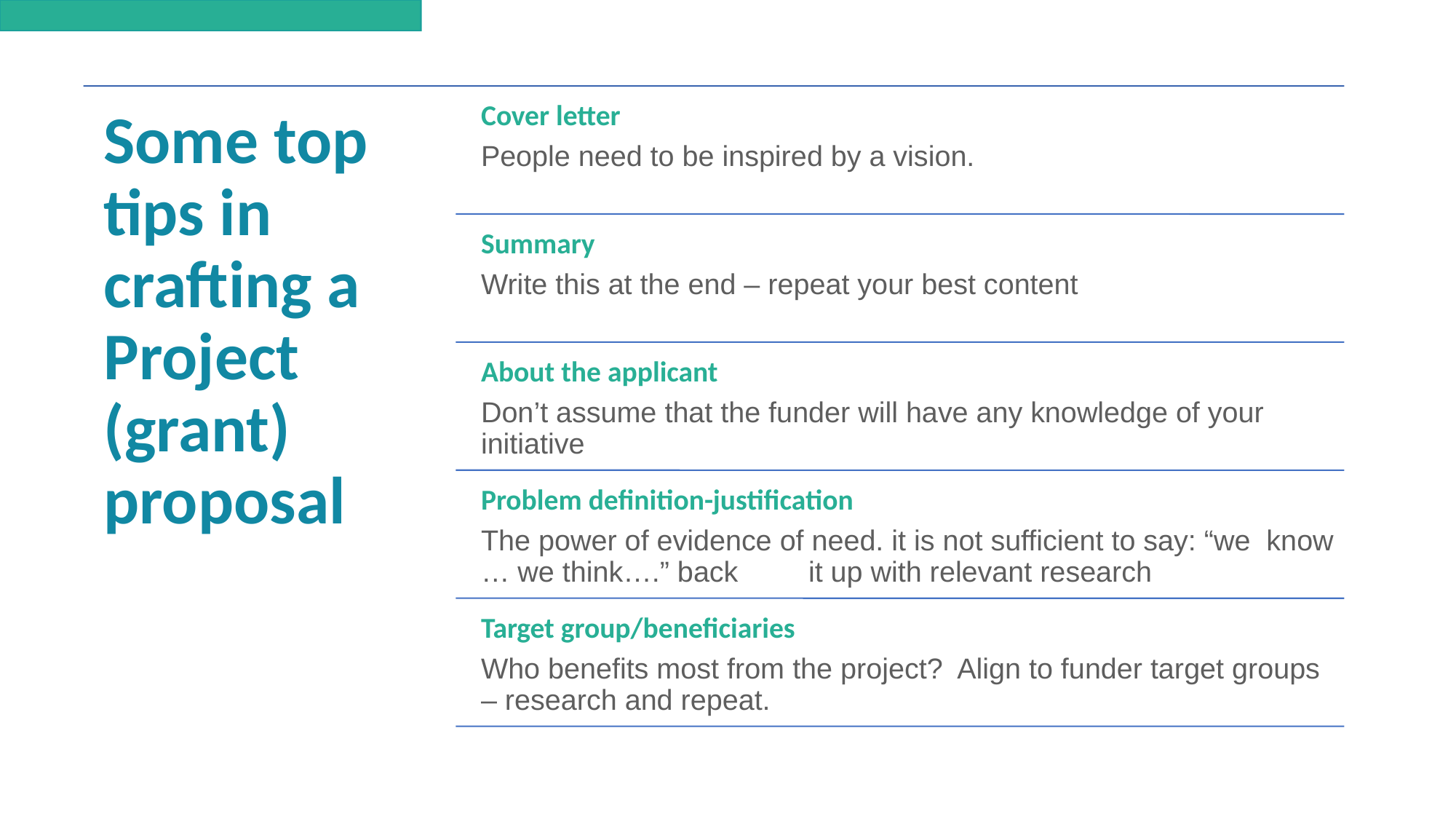

Some top tips in crafting a  Project (grant) proposal
Cover letter
People need to be inspired by a vision.
Summary
Write this at the end – repeat your best content
About the applicant
Don’t assume that the funder will have any knowledge of your initiative
Problem definition-justification
The power of evidence of need. it is not sufficient to say: “we  know … we think….” back 	it up with relevant research
Target group/beneficiaries
Who benefits most from the project?  Align to funder target groups – research and repeat.